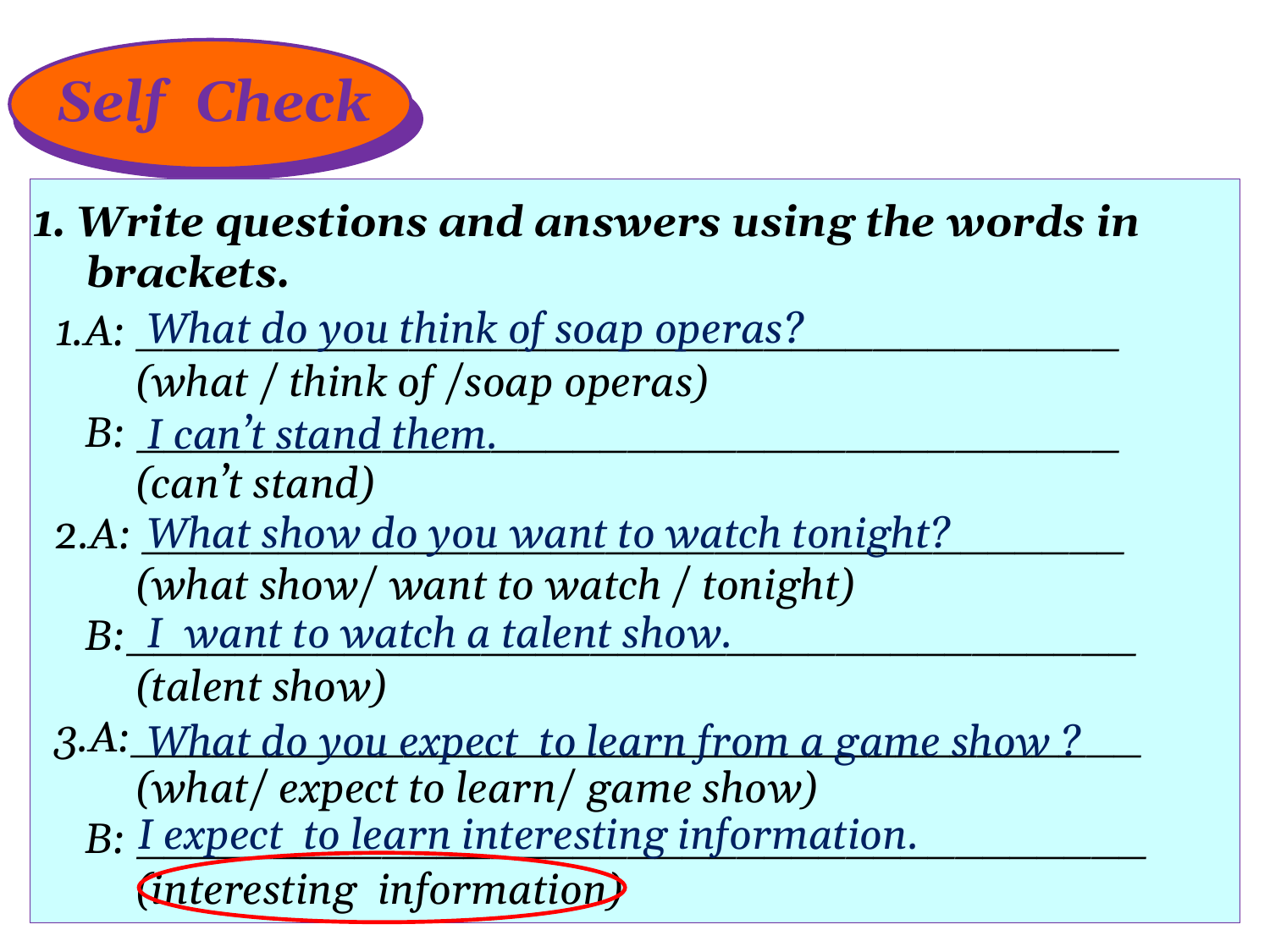

Self  Check

1. Write questions and answers using the words in
     brackets.
   What do you think of soap operas?
1.A: ____________________________________
        (what / think of /soap operas)
   B: ____________________________________
        (can’t stand)
2.A: ____________________________________
        (what show/ want to watch / tonight)
   B:_____________________________________
        (talent show)
3.A:_____________________________________
        (what/ expect to learn/ game show)
   B: _____________________________________
        (interesting  information)
   I can’t stand them.
   What show do you want to watch tonight?
   I  want to watch a talent show.
   What do you expect  to learn from a game show ?
   I expect  to learn interesting information.